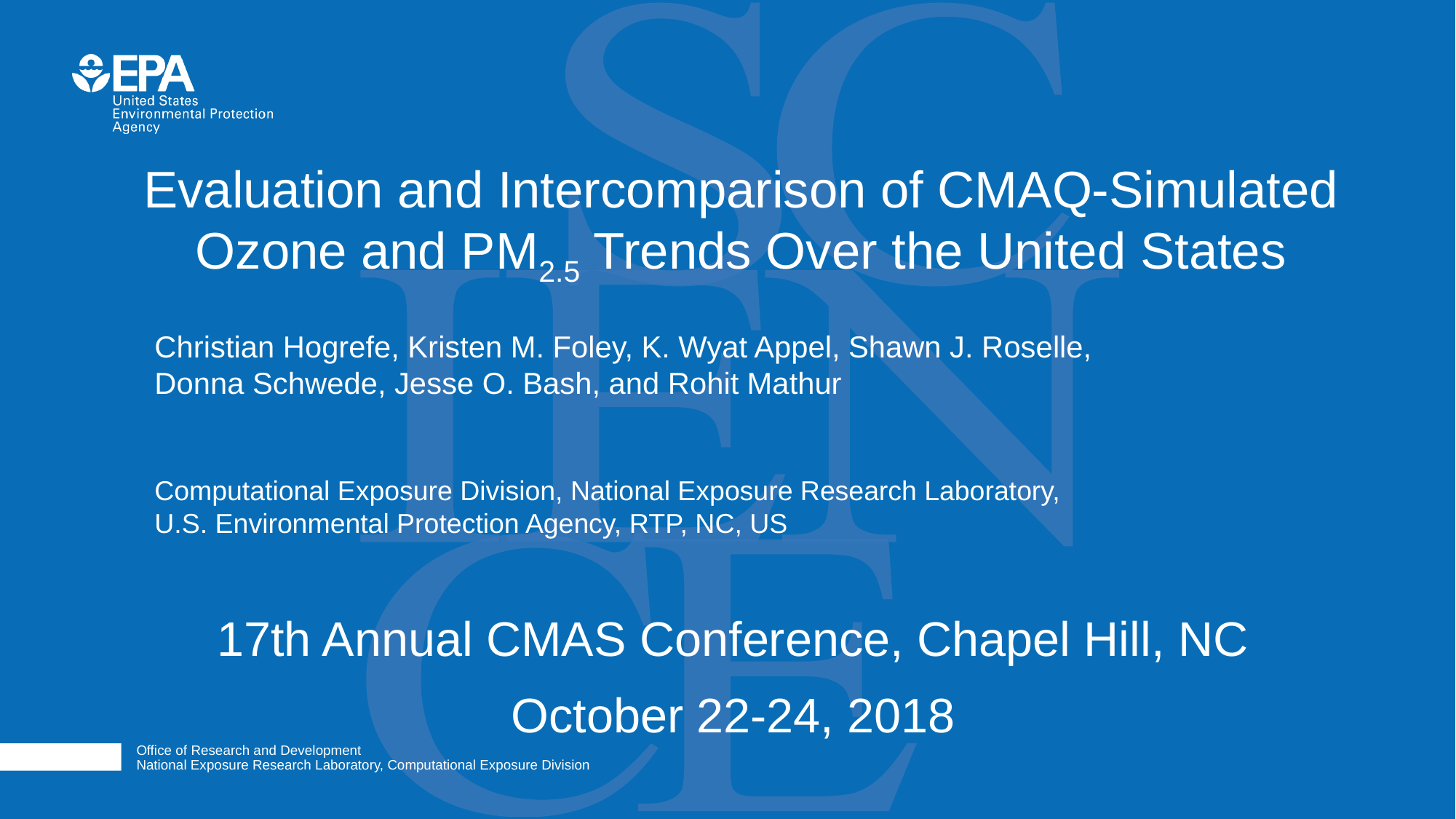

# Evaluation and Intercomparison of CMAQ-Simulated Ozone and PM2.5 Trends Over the United States
Christian Hogrefe, Kristen M. Foley, K. Wyat Appel, Shawn J. Roselle,
Donna Schwede, Jesse O. Bash, and Rohit Mathur

Computational Exposure Division, National Exposure Research Laboratory,
U.S. Environmental Protection Agency, RTP, NC, US

17th Annual CMAS Conference, Chapel Hill, NC
October 22-24, 2018
Office of Research and Development
National Exposure Research Laboratory, Computational Exposure Division